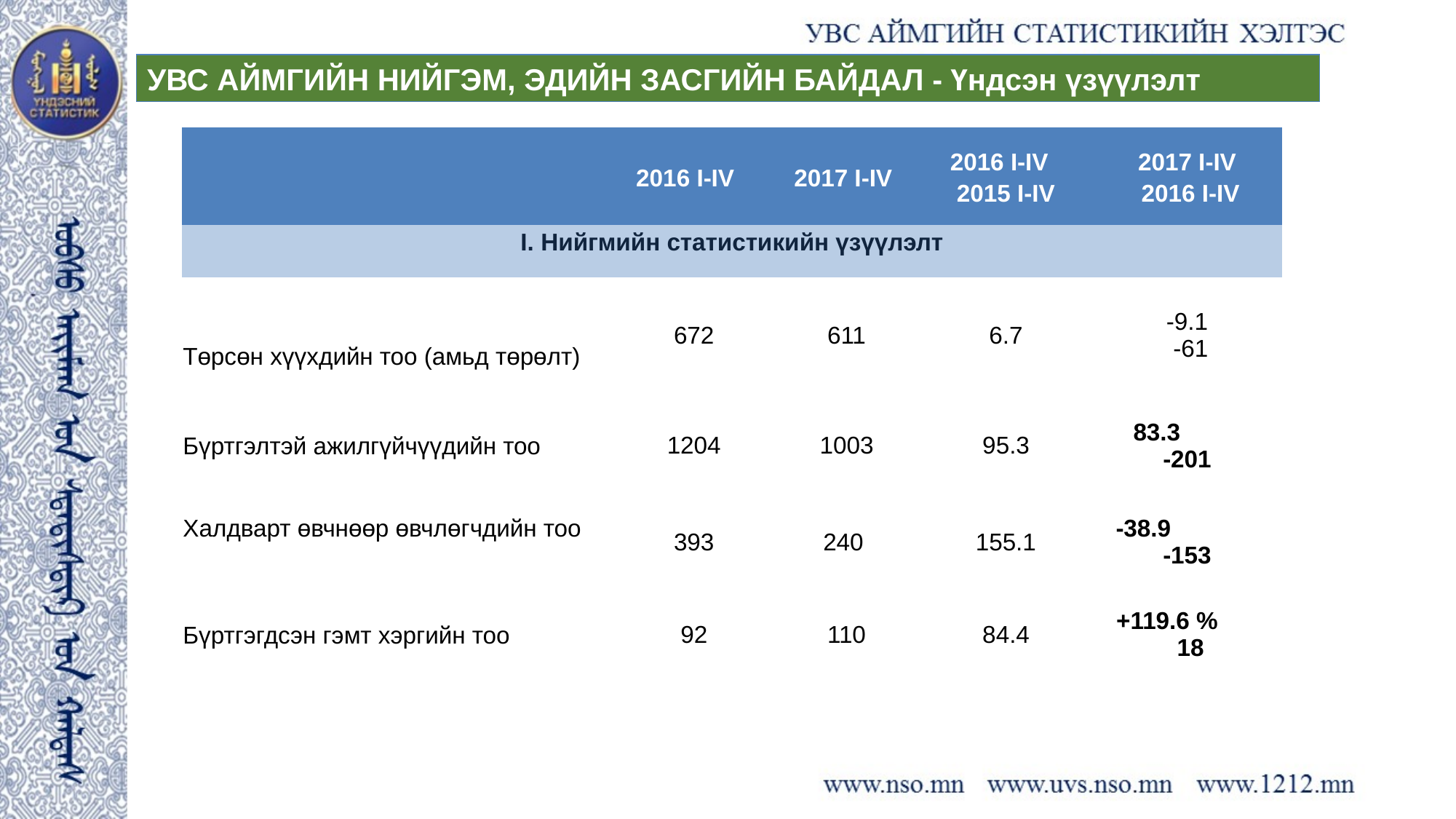

УВС АЙМГИЙН НИЙГЭМ, ЭДИЙН ЗАСГИЙН БАЙДАЛ - Үндсэн үзүүлэлт
|  | 2016 I-IV |  | 2017 I-IV | 2016 I-IV 2015 I-IV | 2017 I-IV 2016 I-IV |
| --- | --- | --- | --- | --- | --- |
| I. Нийгмийн статистикийн үзүүлэлт |  |  |  |  |  |
| Төрсөн хүүхдийн тоо (амьд төрөлт) |  | 672 | 611 | 6.7 | -9.1 -61 |
| Бүртгэлтэй ажилгүйчүүдийн тоо |  | 1204 | 1003 | 95.3 | 83.3 -201 |
| Халдварт өвчнөөр өвчлөгчдийн тоо |  | 393 | 240 | 155.1 | -38.9 -153 |
| Бүртгэгдсэн гэмт хэргийн тоо |  | 92 | 110 | 84.4 | +119.6 % 18 |